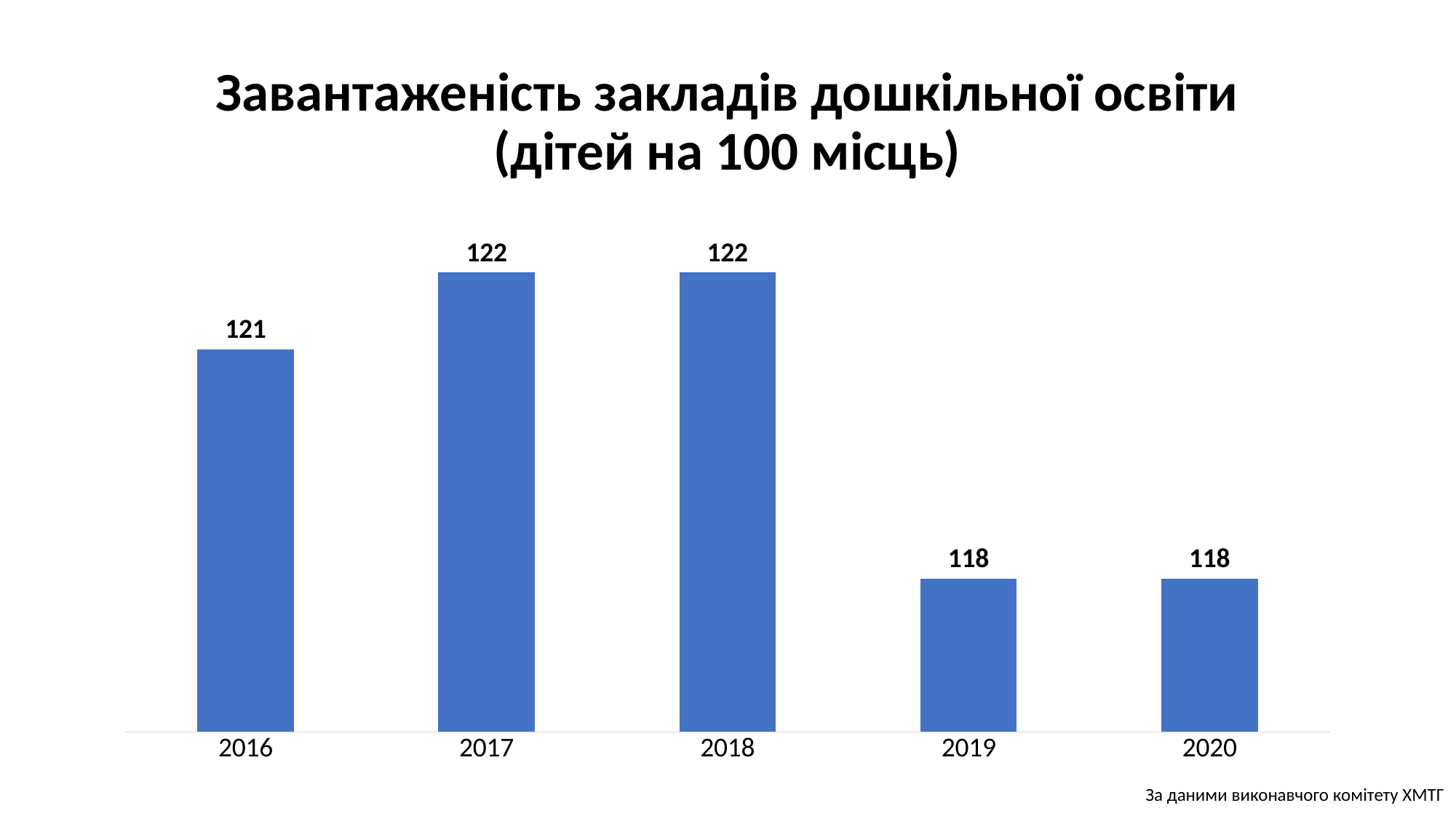

# Завантаженість закладів дошкільної освіти (дітей на 100 місць)

### Chart

| Category | Завантаженість закладів дошкільної освіти (дітей на 100 місць) |
|---|---|
| 2016 | 121.0 |
| 2017 | 122.0 |
| 2018 | 122.0 |
| 2019 | 118.0 |
| 2020 | 118.0 |
За даними виконавчого комітету ХМТГ